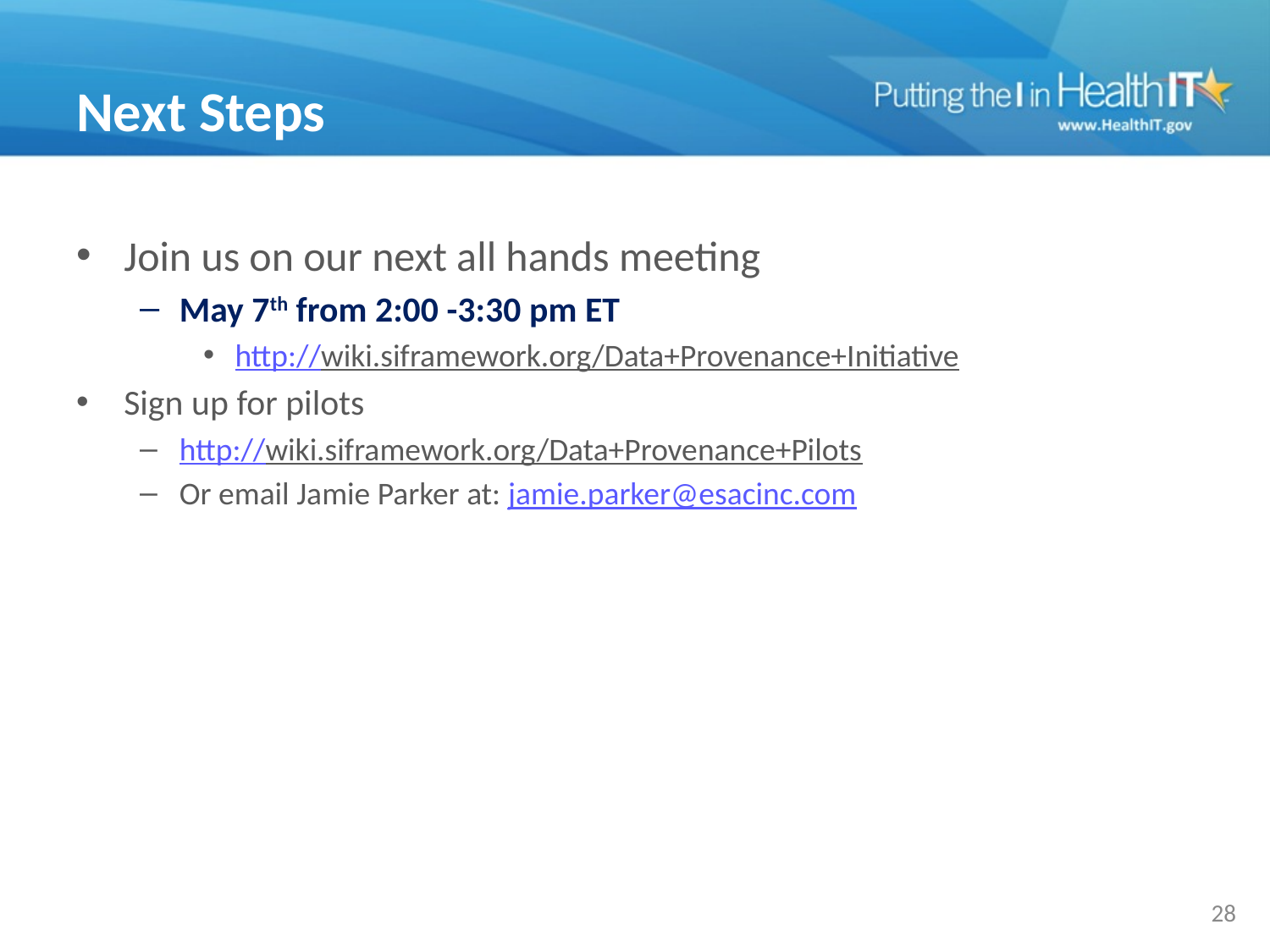

# Next Steps
Join us on our next all hands meeting
May 7th from 2:00 -3:30 pm ET
http://wiki.siframework.org/Data+Provenance+Initiative
Sign up for pilots
http://wiki.siframework.org/Data+Provenance+Pilots
Or email Jamie Parker at: jamie.parker@esacinc.com

28